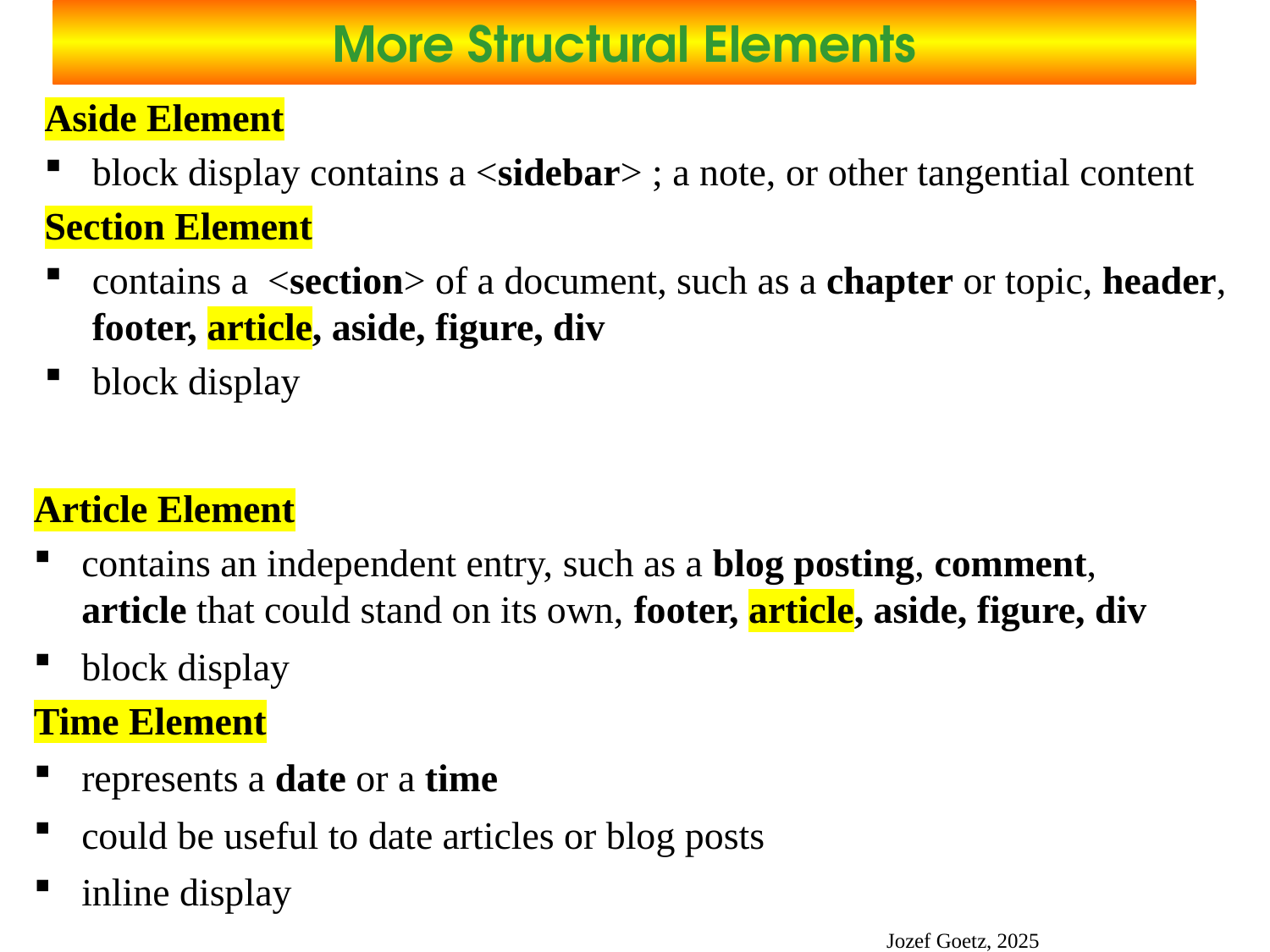

# More Structural Elements
Aside Element
block display contains a <sidebar> ; a note, or other tangential content
Section Element
contains a  <section> of a document, such as a chapter or topic, header, footer, article, aside, figure, div
block display

Article Element
contains an independent entry, such as a blog posting, comment, article that could stand on its own, footer, article, aside, figure, div
block display
Time Element
represents a date or a time
could be useful to date articles or blog posts
inline display